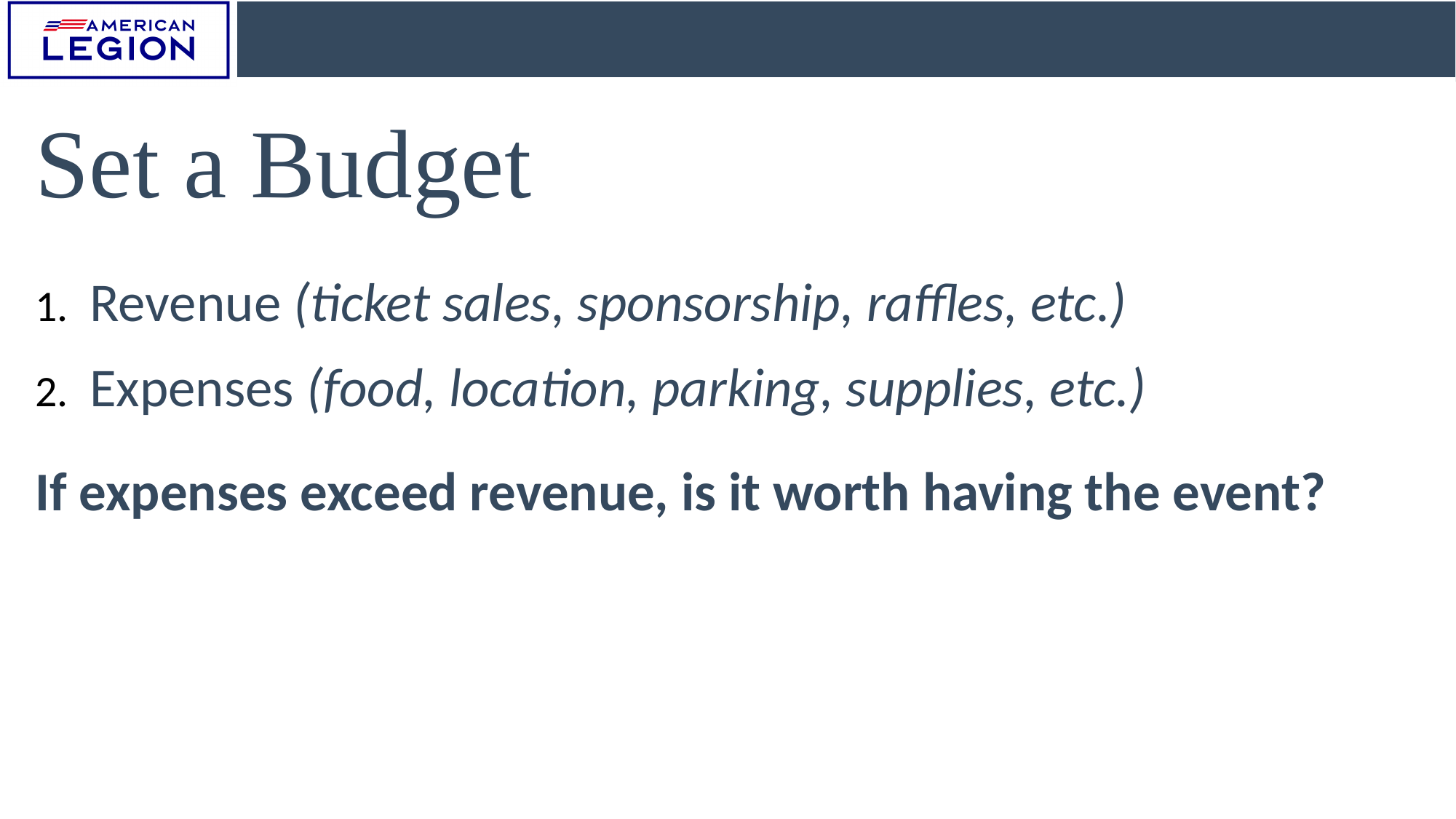

Set a Budget
Revenue (ticket sales, sponsorship, raffles, etc.)
Expenses (food, location, parking, supplies, etc.)
If expenses exceed revenue, is it worth having the event?